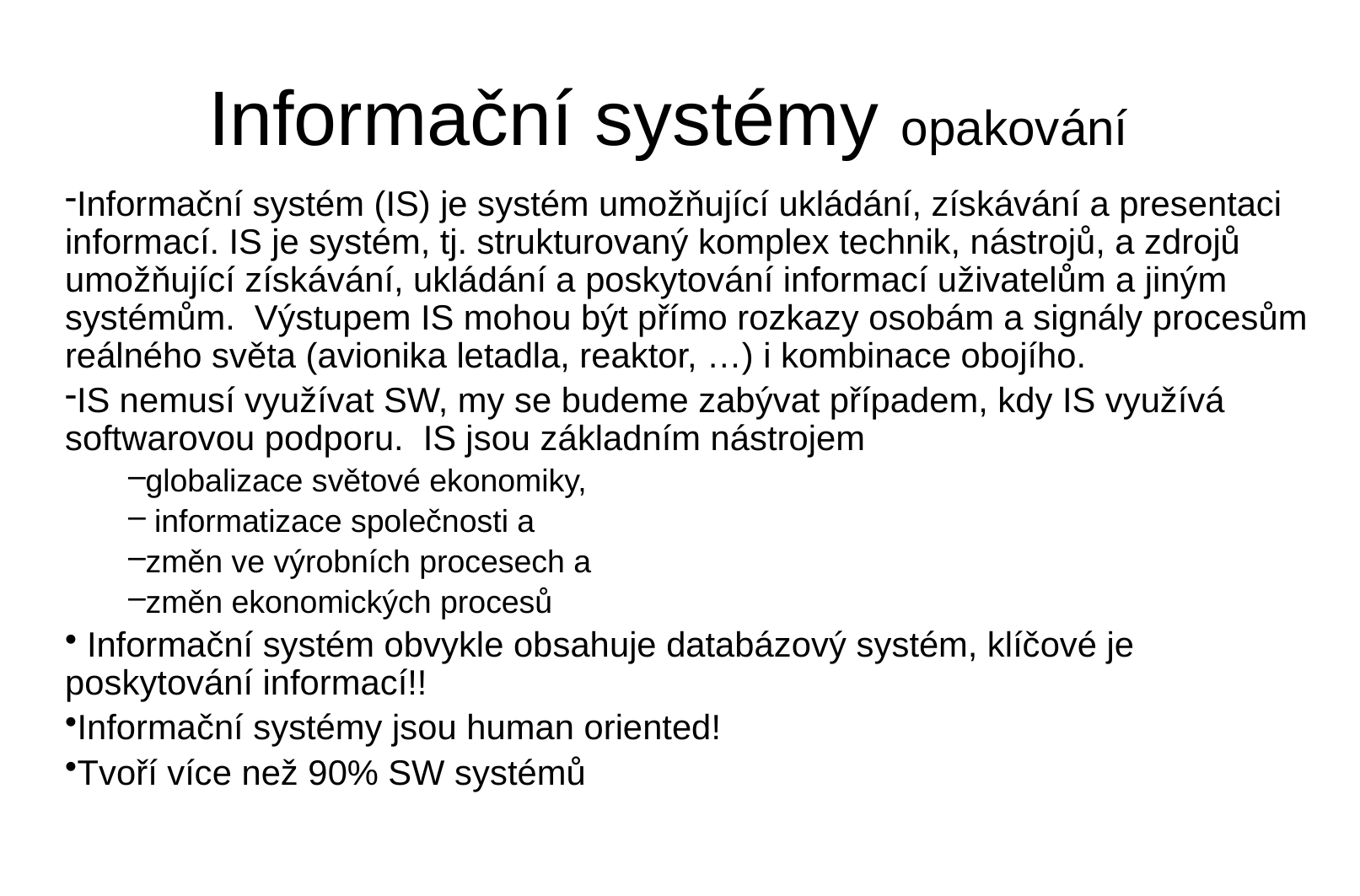

# Informační systémy opakování
Informační systém (IS) je systém umožňující ukládání, získávání a presentaci informací. IS je systém, tj. strukturovaný komplex technik, nástrojů, a zdrojů umožňující získávání, ukládání a poskytování informací uživatelům a jiným systémům.  Výstupem IS mohou být přímo rozkazy osobám a signály procesům reálného světa (avionika letadla, reaktor, …) i kombinace obojího.
IS nemusí využívat SW, my se budeme zabývat případem, kdy IS využívá softwarovou podporu.  IS jsou základním nástrojem
globalizace světové ekonomiky,
 informatizace společnosti a
změn ve výrobních procesech a
změn ekonomických procesů
 Informační systém obvykle obsahuje databázový systém, klíčové je poskytování informací!!
Informační systémy jsou human oriented!
Tvoří více než 90% SW systémů